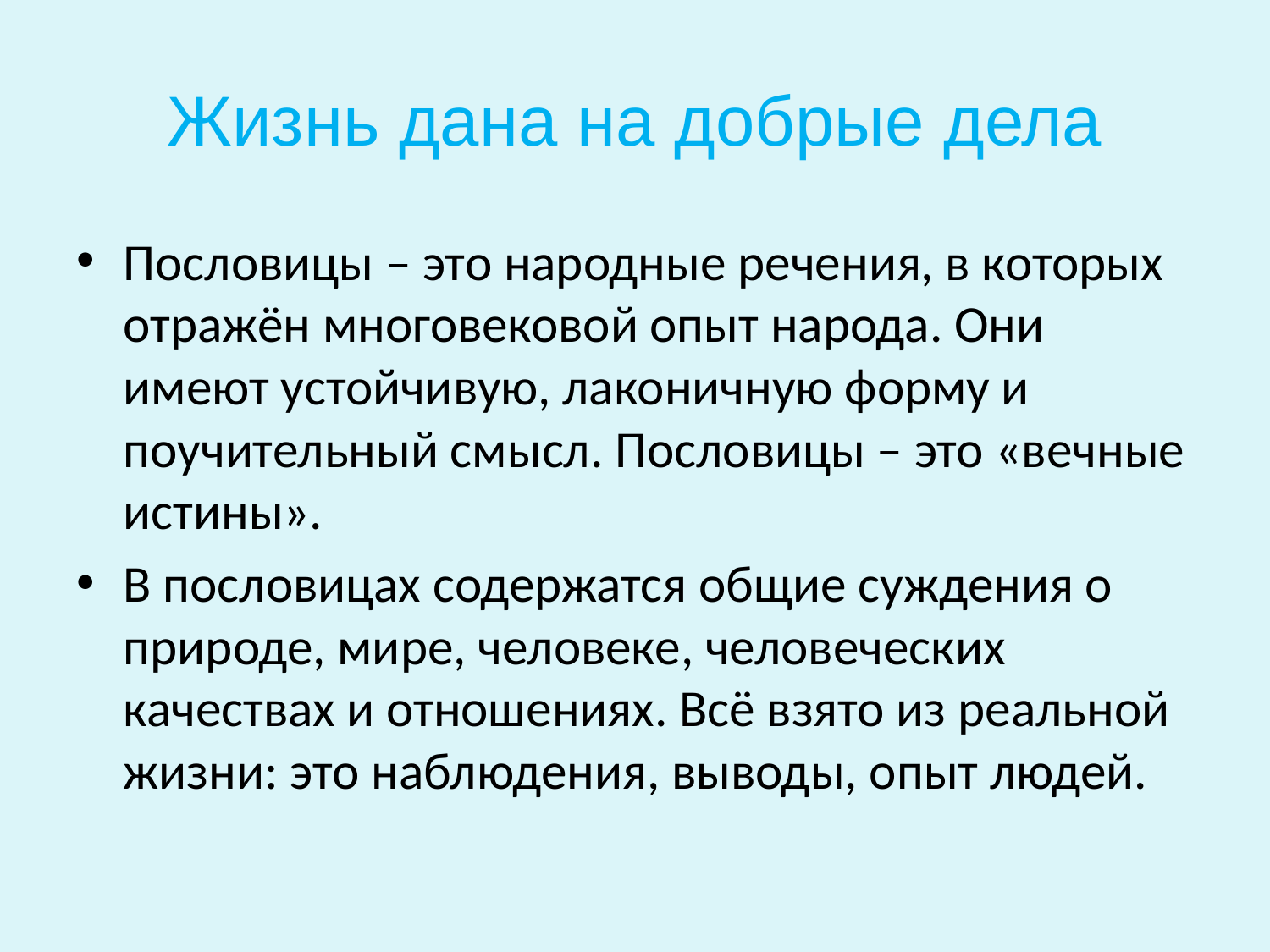

# Жизнь дана на добрые дела
Пословицы – это народные речения, в которых отражён многовековой опыт народа. Они имеют устойчивую, лаконичную форму и поучительный смысл. Пословицы – это «вечные истины».
В пословицах содержатся общие суждения о природе, мире, человеке, человеческих качествах и отношениях. Всё взято из реальной жизни: это наблюдения, выводы, опыт людей.